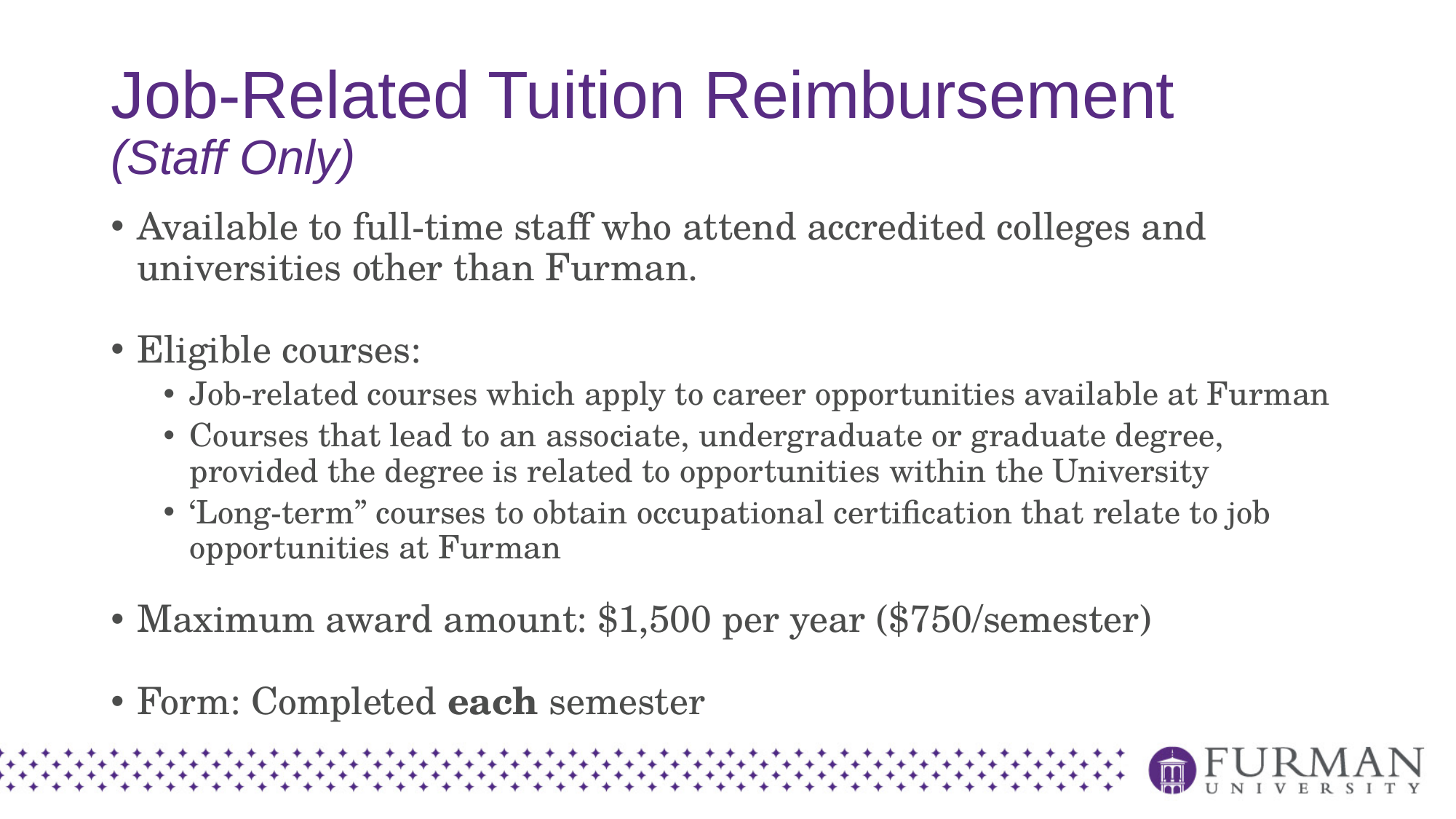

# Job-Related Tuition Reimbursement (Staff Only)
Available to full-time staff who attend accredited colleges and universities other than Furman.

Eligible courses:
Job-related courses which apply to career opportunities available at Furman
Courses that lead to an associate, undergraduate or graduate degree, provided the degree is related to opportunities within the University
‘Long-term” courses to obtain occupational certification that relate to job opportunities at Furman

Maximum award amount: $1,500 per year ($750/semester)

Form: Completed each semester